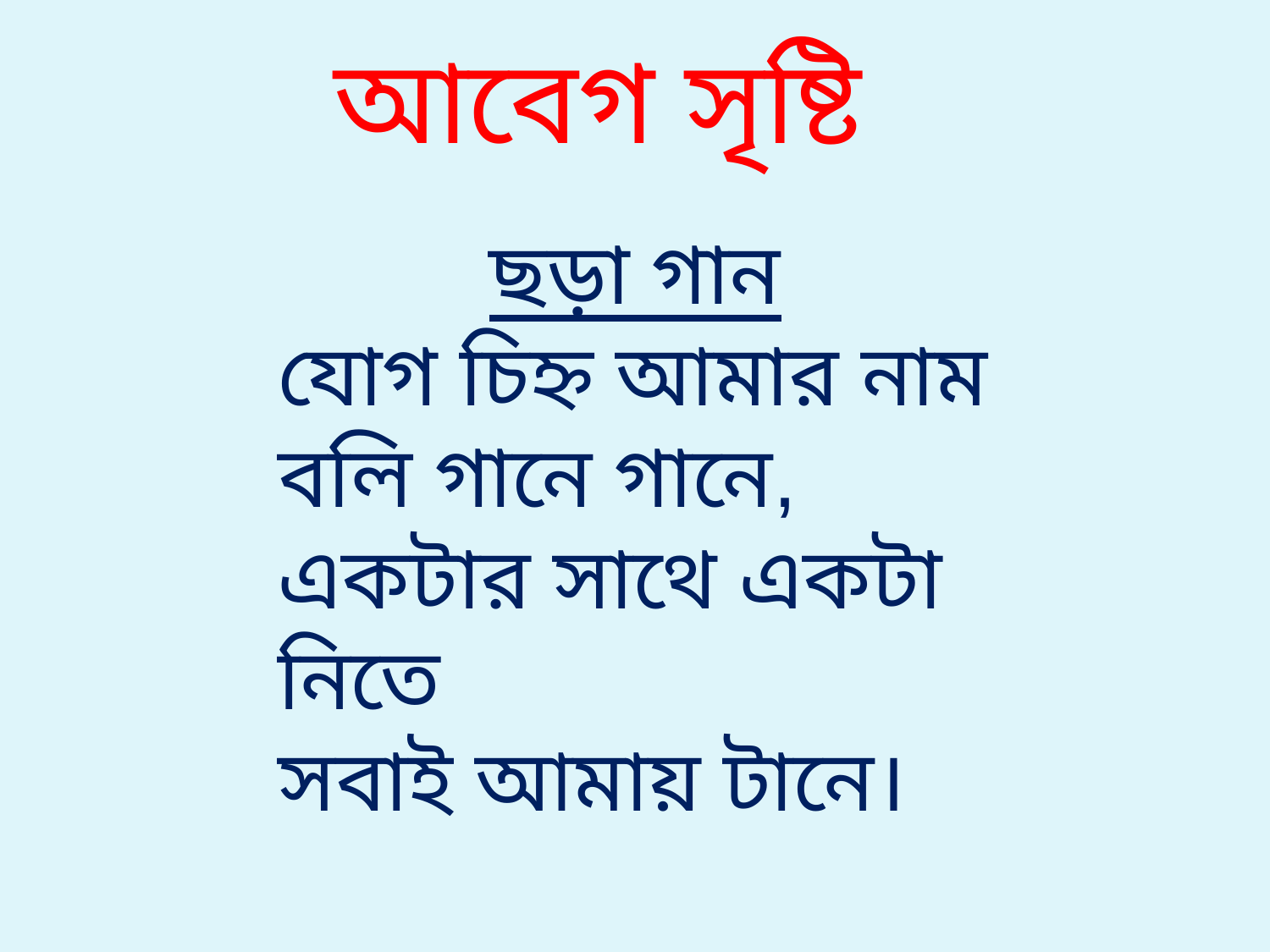

আবেগ সৃষ্টি
ছড়া গান
যোগ চিহ্ন আমার নাম
বলি গানে গানে,
একটার সাথে একটা নিতে
সবাই আমায় টানে।